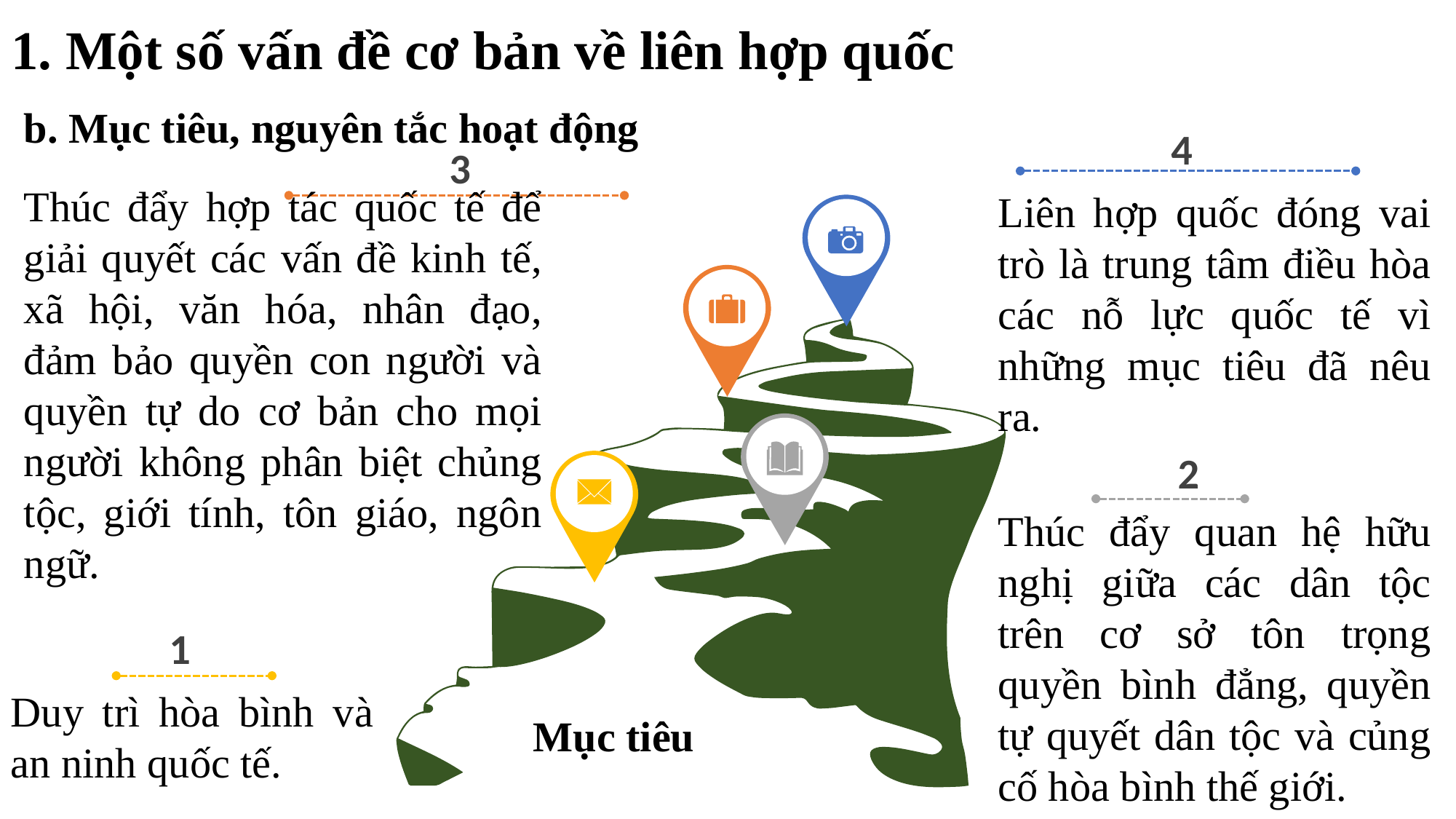

# 1. Một số vấn đề cơ bản về liên hợp quốc
b. Mục tiêu, nguyên tắc hoạt động
4
3
Thúc đẩy hợp tác quốc tế để giải quyết các vấn đề kinh tế, xã hội, văn hóa, nhân đạo, đảm bảo quyền con người và quyền tự do cơ bản cho mọi người không phân biệt chủng tộc, giới tính, tôn giáo, ngôn ngữ.
Liên hợp quốc đóng vai trò là trung tâm điều hòa các nỗ lực quốc tế vì những mục tiêu đã nêu ra.

2

Thúc đẩy quan hệ hữu nghị giữa các dân tộc trên cơ sở tôn trọng quyền bình đẳng, quyền tự quyết dân tộc và củng cố hòa bình thế giới.
1
Duy trì hòa bình và an ninh quốc tế.
Mục tiêu